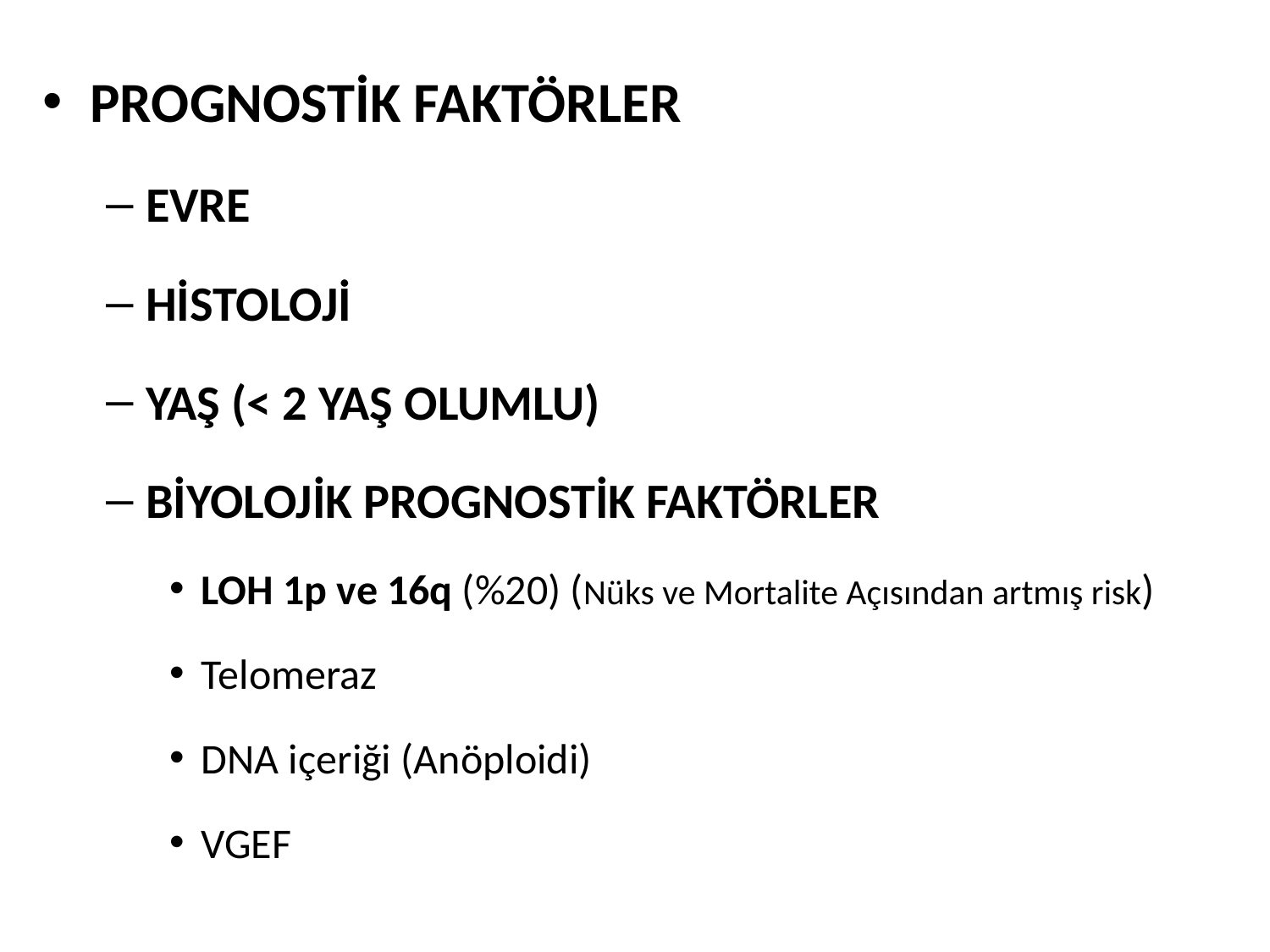

PROGNOSTİK FAKTÖRLER
EVRE
HİSTOLOJİ
YAŞ (< 2 YAŞ OLUMLU)
BİYOLOJİK PROGNOSTİK FAKTÖRLER
LOH 1p ve 16q (%20) (Nüks ve Mortalite Açısından artmış risk)
Telomeraz
DNA içeriği (Anöploidi)
VGEF